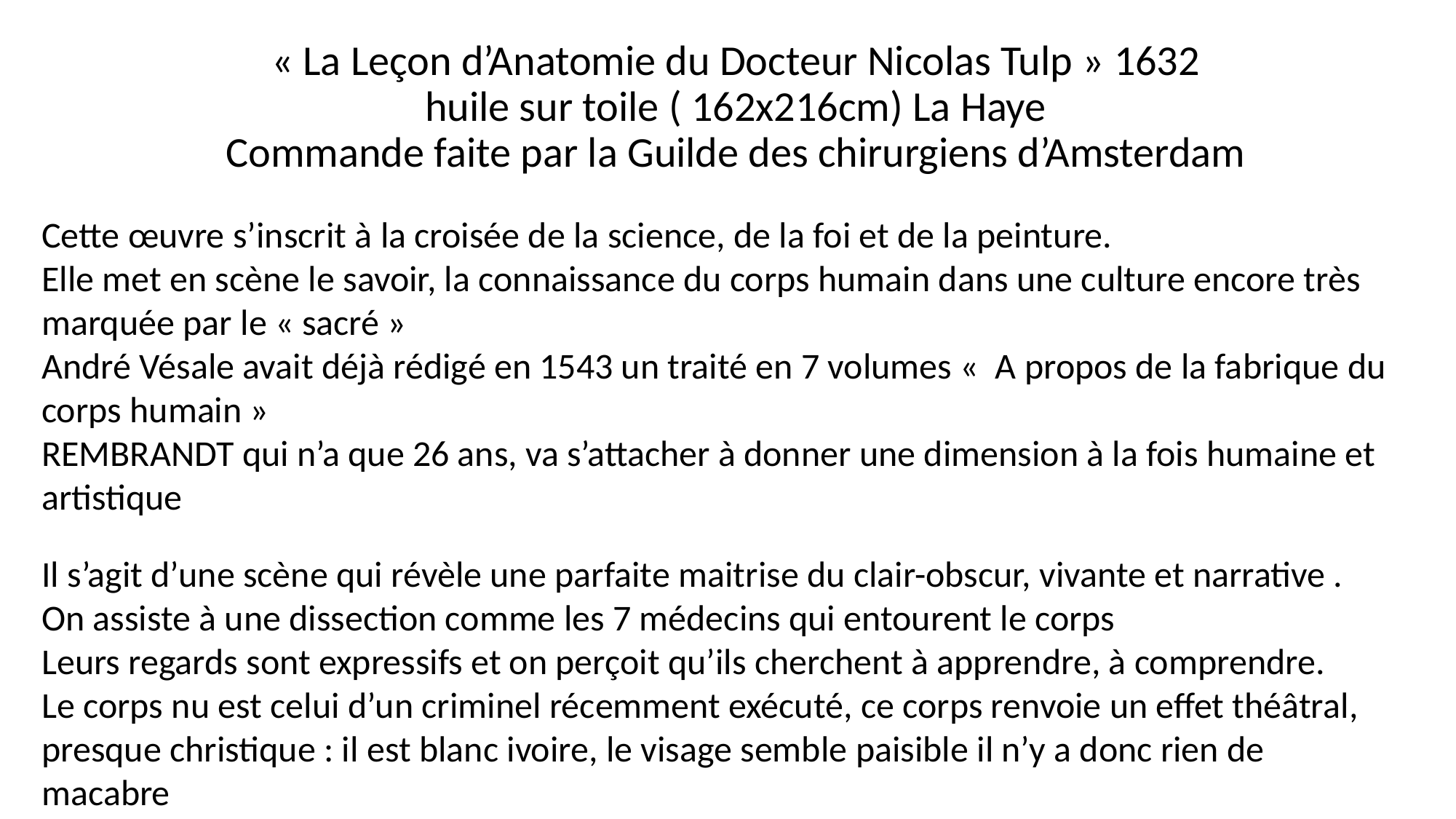

# « La Leçon d’Anatomie du Docteur Nicolas Tulp » 1632 huile sur toile ( 162x216cm) La Haye Commande faite par la Guilde des chirurgiens d’Amsterdam
Cette œuvre s’inscrit à la croisée de la science, de la foi et de la peinture.
Elle met en scène le savoir, la connaissance du corps humain dans une culture encore très marquée par le « sacré »
André Vésale avait déjà rédigé en 1543 un traité en 7 volumes «  A propos de la fabrique du corps humain »
REMBRANDT qui n’a que 26 ans, va s’attacher à donner une dimension à la fois humaine et artistique
Il s’agit d’une scène qui révèle une parfaite maitrise du clair-obscur, vivante et narrative .
On assiste à une dissection comme les 7 médecins qui entourent le corps
Leurs regards sont expressifs et on perçoit qu’ils cherchent à apprendre, à comprendre.
Le corps nu est celui d’un criminel récemment exécuté, ce corps renvoie un effet théâtral, presque christique : il est blanc ivoire, le visage semble paisible il n’y a donc rien de macabre